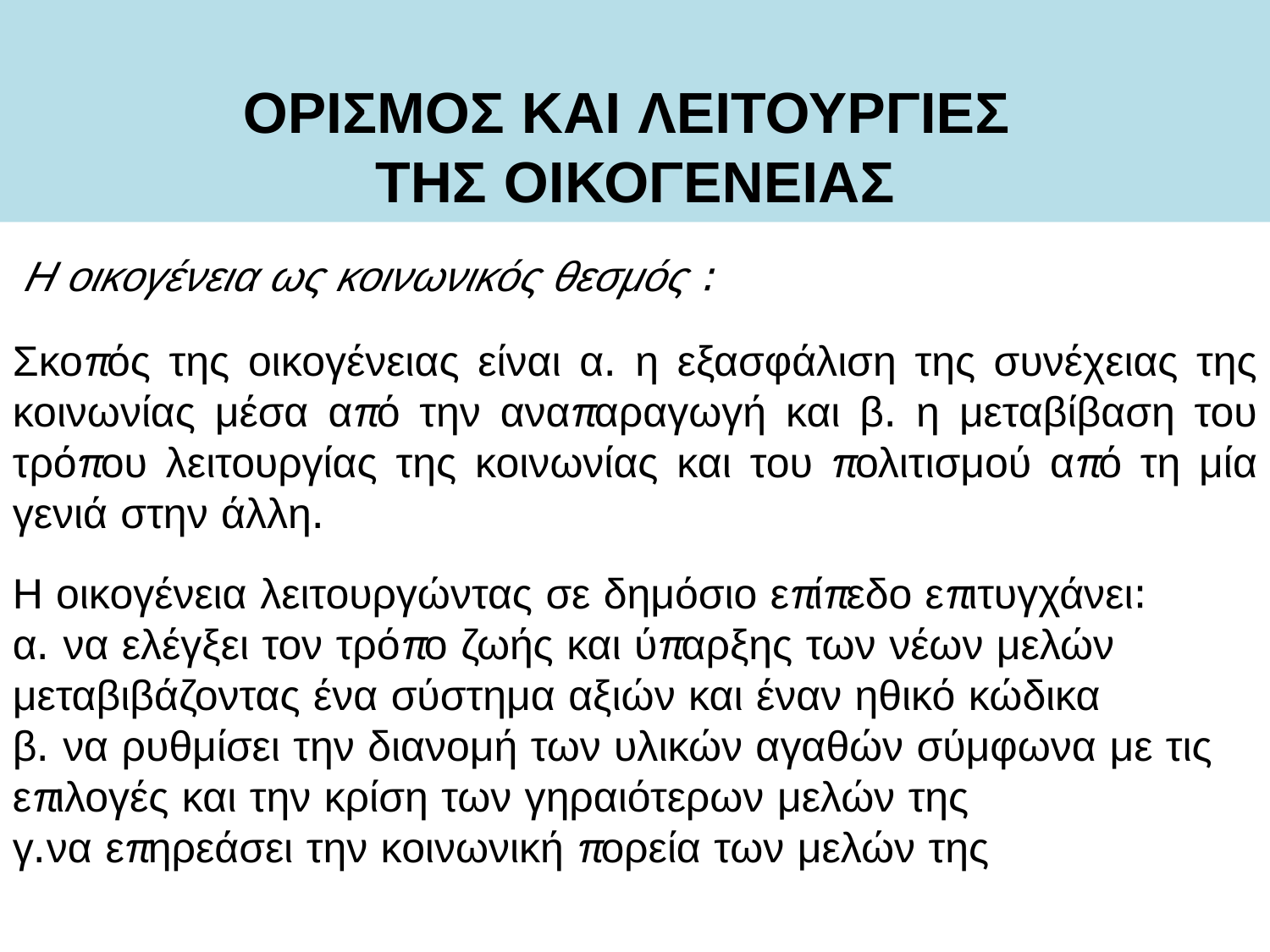

ΟΡΙΣΜΟΣ ΚΑΙ ΛΕΙΤΟΥΡΓΙΕΣ
ΤΗΣ ΟΙΚΟΓΕΝΕΙΑΣ
Η οικογένεια ως κοινωνικός θεσμός :
Σκοπός της οικογένειας είναι α. η εξασφάλιση της συνέχειας της κοινωνίας μέσα από την αναπαραγωγή και β. η μεταβίβαση του τρόπου λειτουργίας της κοινωνίας και του πολιτισμού από τη μία γενιά στην άλλη.
Η οικογένεια λειτουργώντας σε δημόσιο επίπεδο επιτυγχάνει:
α. να ελέγξει τον τρόπο ζωής και ύπαρξης των νέων μελών μεταβιβάζοντας ένα σύστημα αξιών και έναν ηθικό κώδικα
β. να ρυθμίσει την διανομή των υλικών αγαθών σύμφωνα με τις επιλογές και την κρίση των γηραιότερων μελών της
γ.να επηρεάσει την κοινωνική πορεία των μελών της